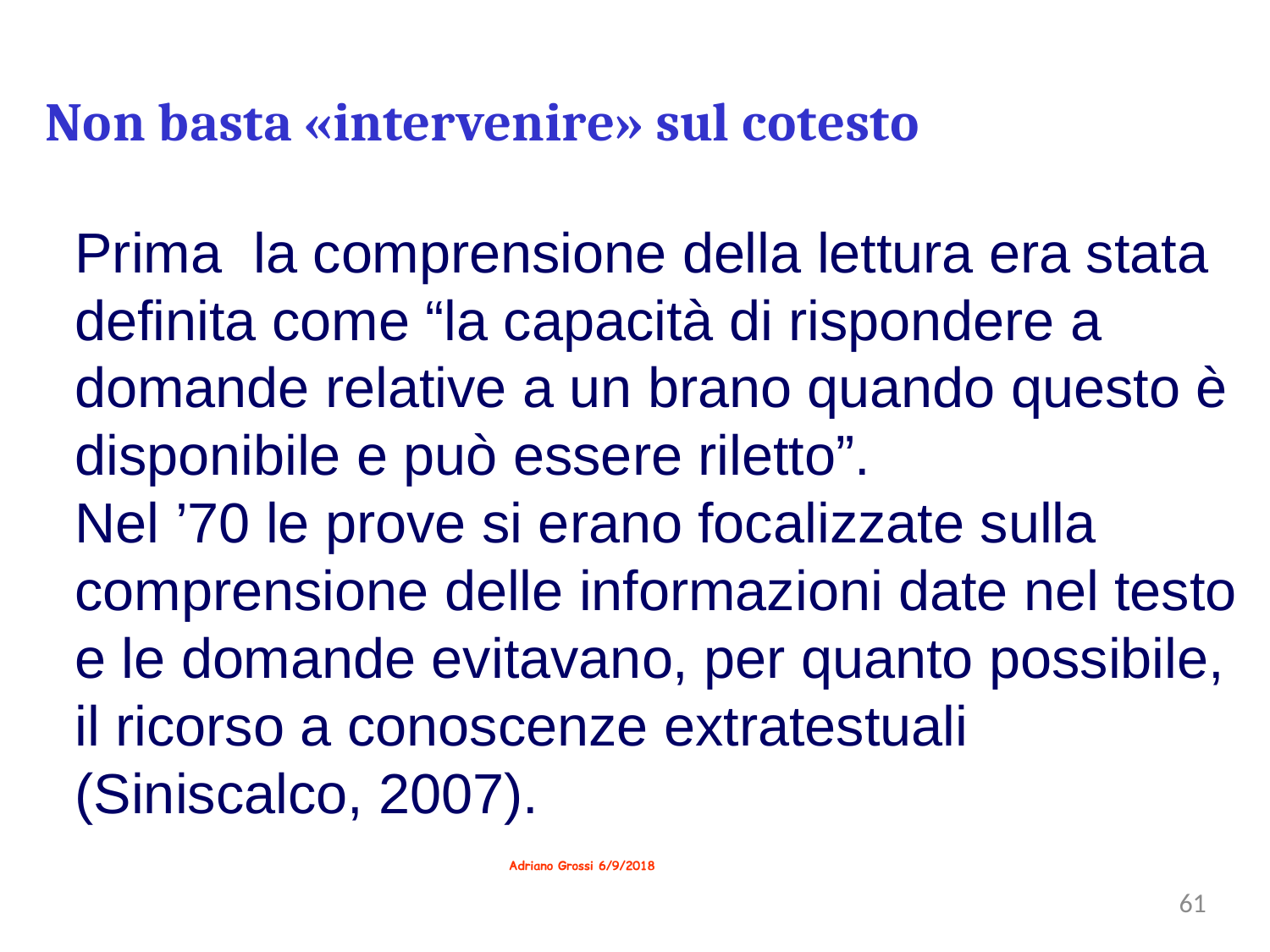

# Non basta «intervenire» sul cotesto
Prima  la comprensione della lettura era stata definita come “la capacità di rispondere a domande relative a un brano quando questo è disponibile e può essere riletto”.
Nel ’70 le prove si erano focalizzate sulla comprensione delle informazioni date nel testo e le domande evitavano, per quanto possibile, il ricorso a conoscenze extratestuali (Siniscalco, 2007).
Adriano Grossi 6/9/2018
61